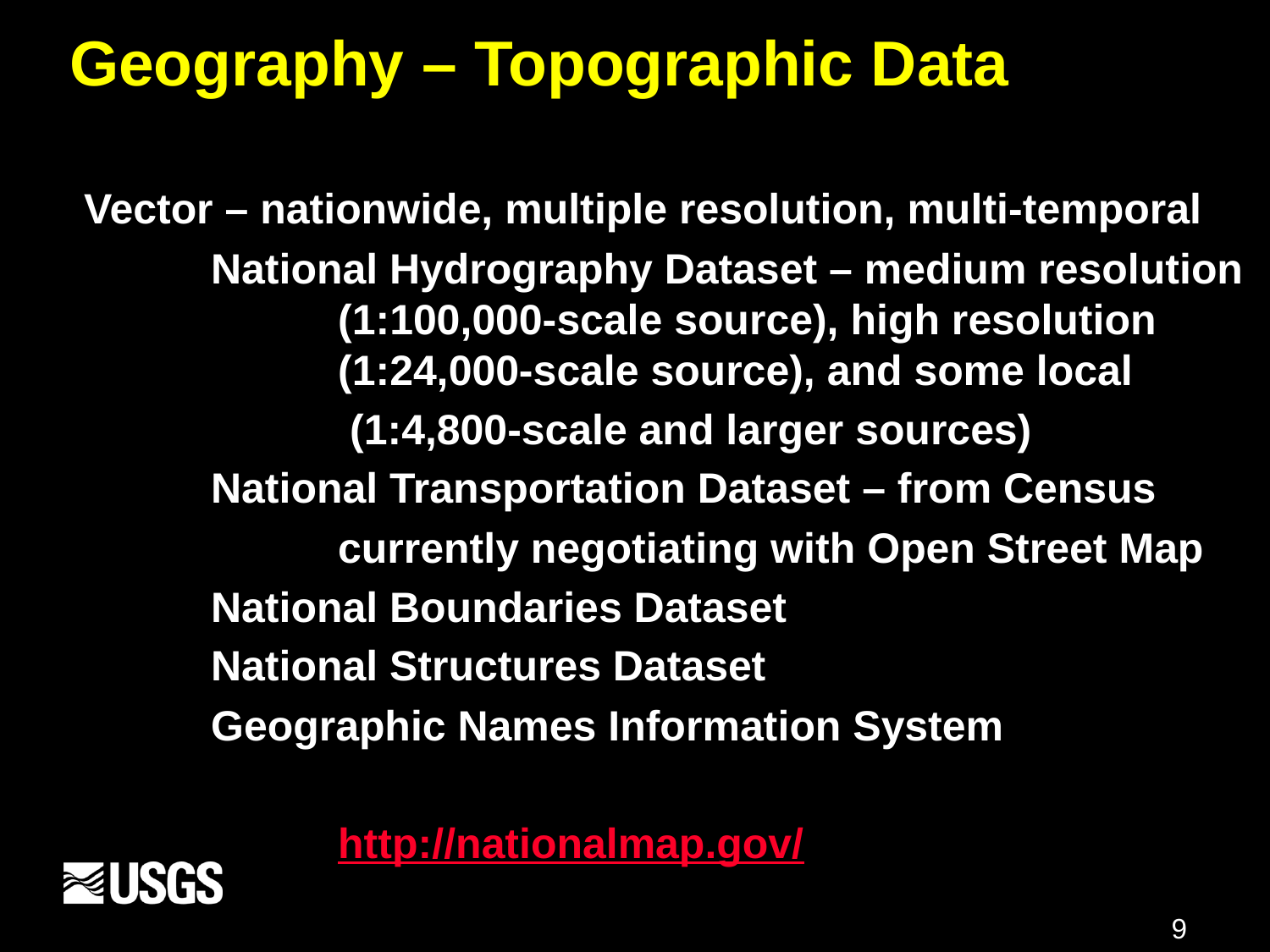

# Geography – Topographic Data
	Vector – nationwide, multiple resolution, multi-temporal
		National Hydrography Dataset – medium resolution 		(1:100,000-scale source), high resolution 			(1:24,000-scale source), and some local
			 (1:4,800-scale and larger sources)
		National Transportation Dataset – from Census
			currently negotiating with Open Street Map
		National Boundaries Dataset
		National Structures Dataset
		Geographic Names Information System

			http://nationalmap.gov/